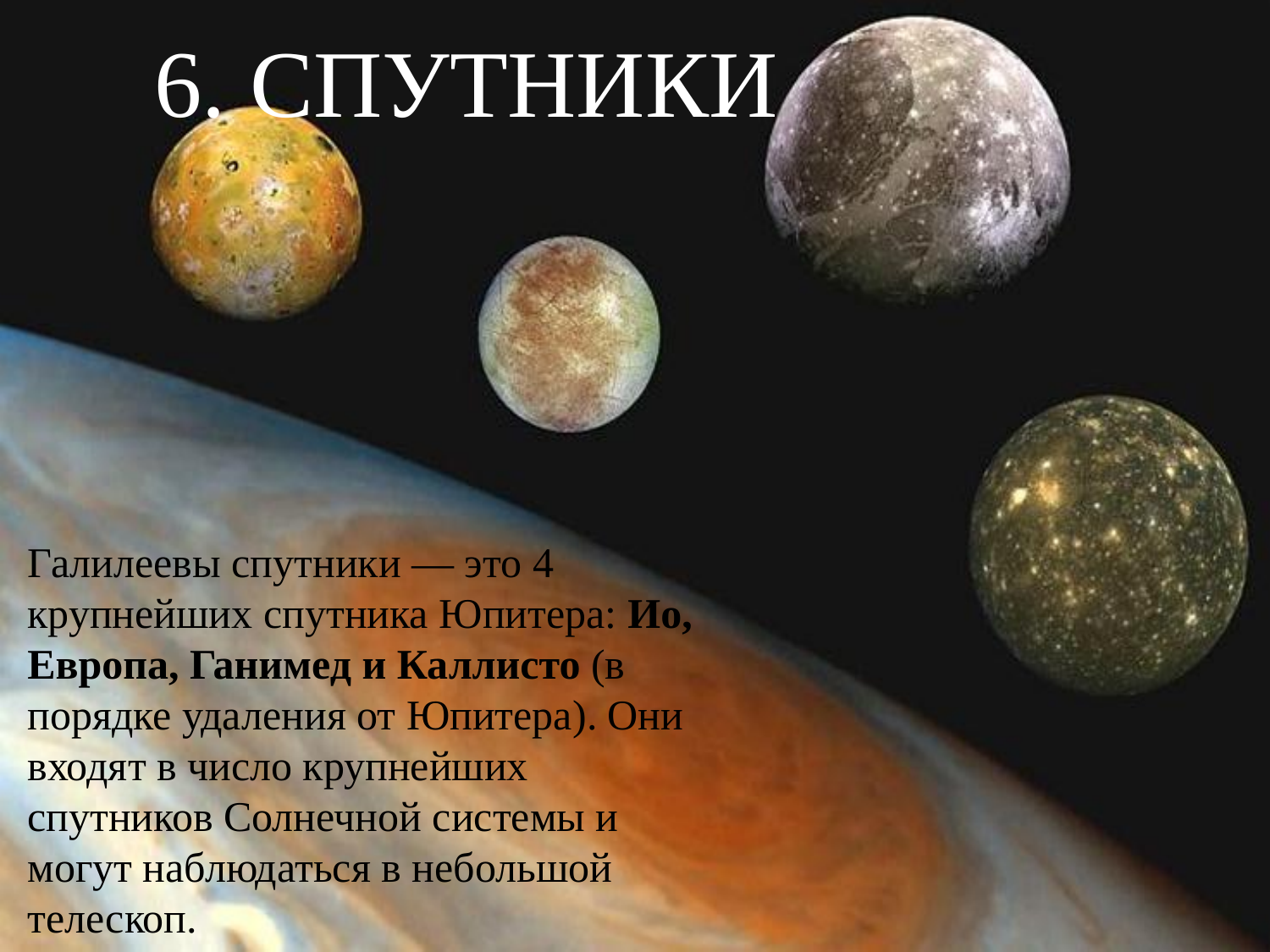

# 6. СПУТНИКИ
Галилеевы спутники — это 4 крупнейших спутника Юпитера: Ио, Европа, Ганимед и Каллисто (в порядке удаления от Юпитера). Они входят в число крупнейших спутников Солнечной системы и могут наблюдаться в небольшой телескоп.